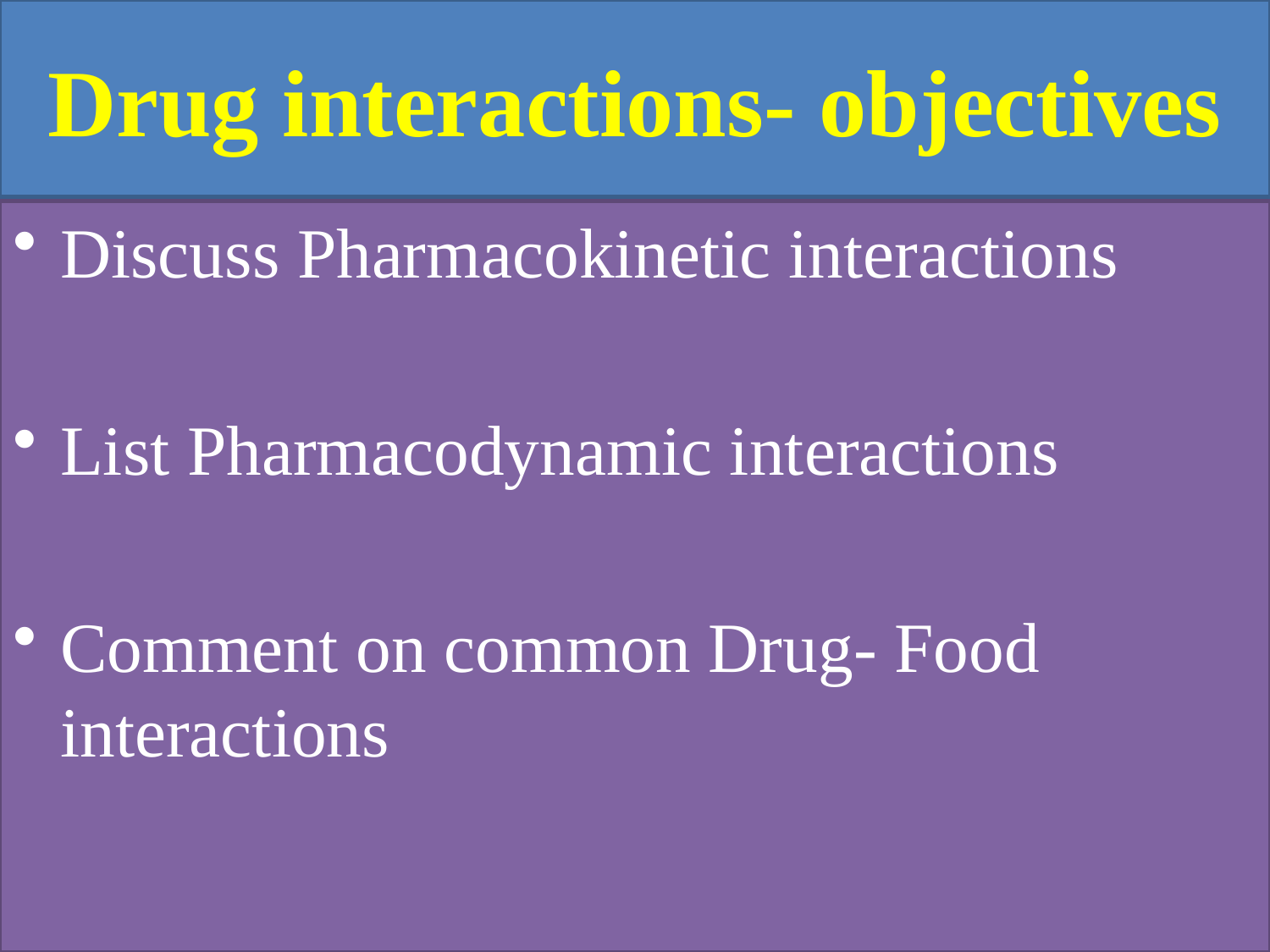

# Drug interactions- objectives
Discuss Pharmacokinetic interactions

List Pharmacodynamic interactions

Comment on common Drug- Food interactions